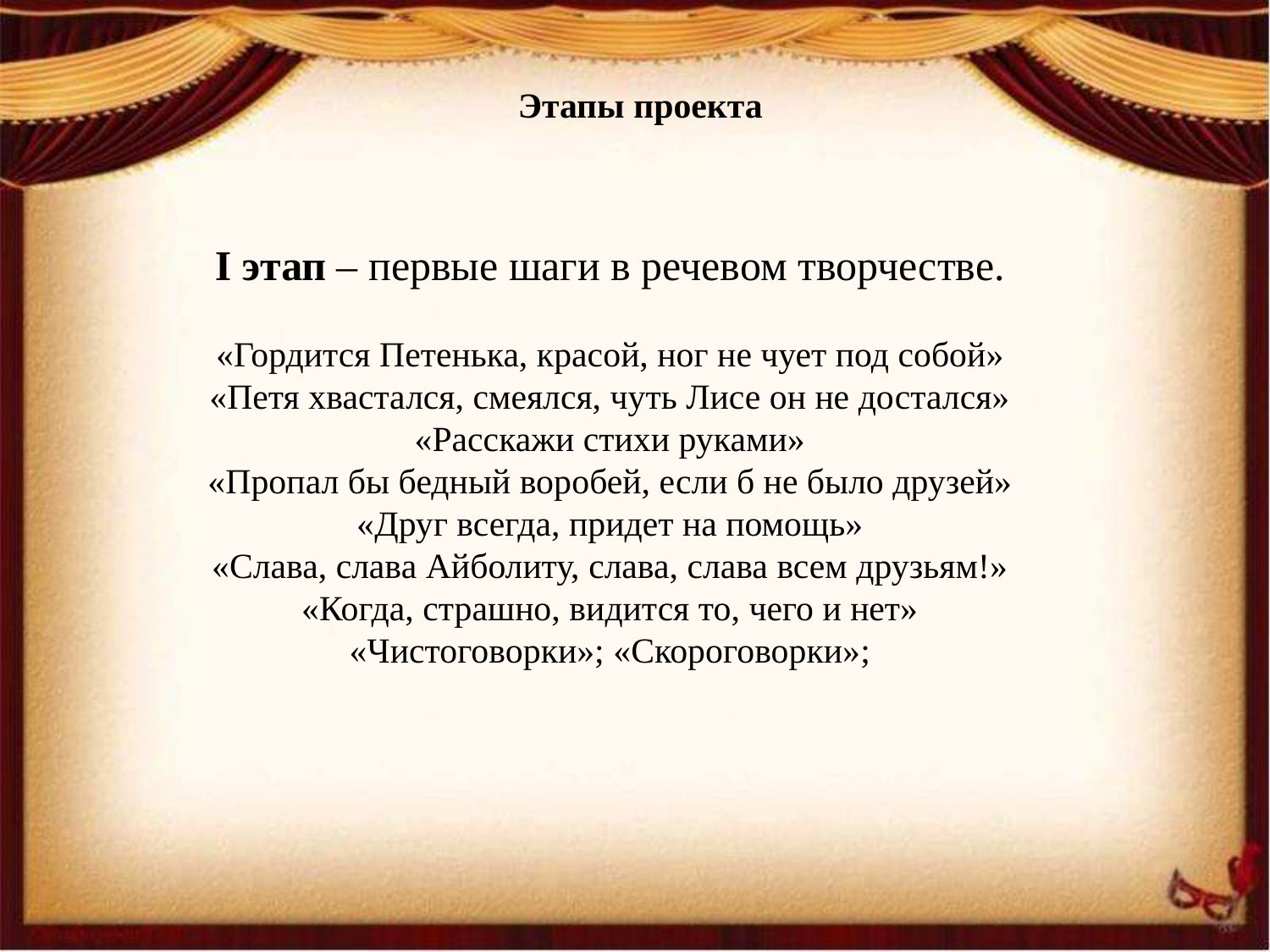

Этапы проекта
I этап – первые шаги в речевом творчестве.

«Гордится Петенька, красой, ног не чует под собой»
«Петя хвастался, смеялся, чуть Лисе он не достался»
«Расскажи стихи руками»
«Пропал бы бедный воробей, если б не было друзей»
«Друг всегда, придет на помощь»
«Слава, слава Айболиту, слава, слава всем друзьям!»
«Когда, страшно, видится то, чего и нет»
«Чистоговорки»; «Скороговорки»;